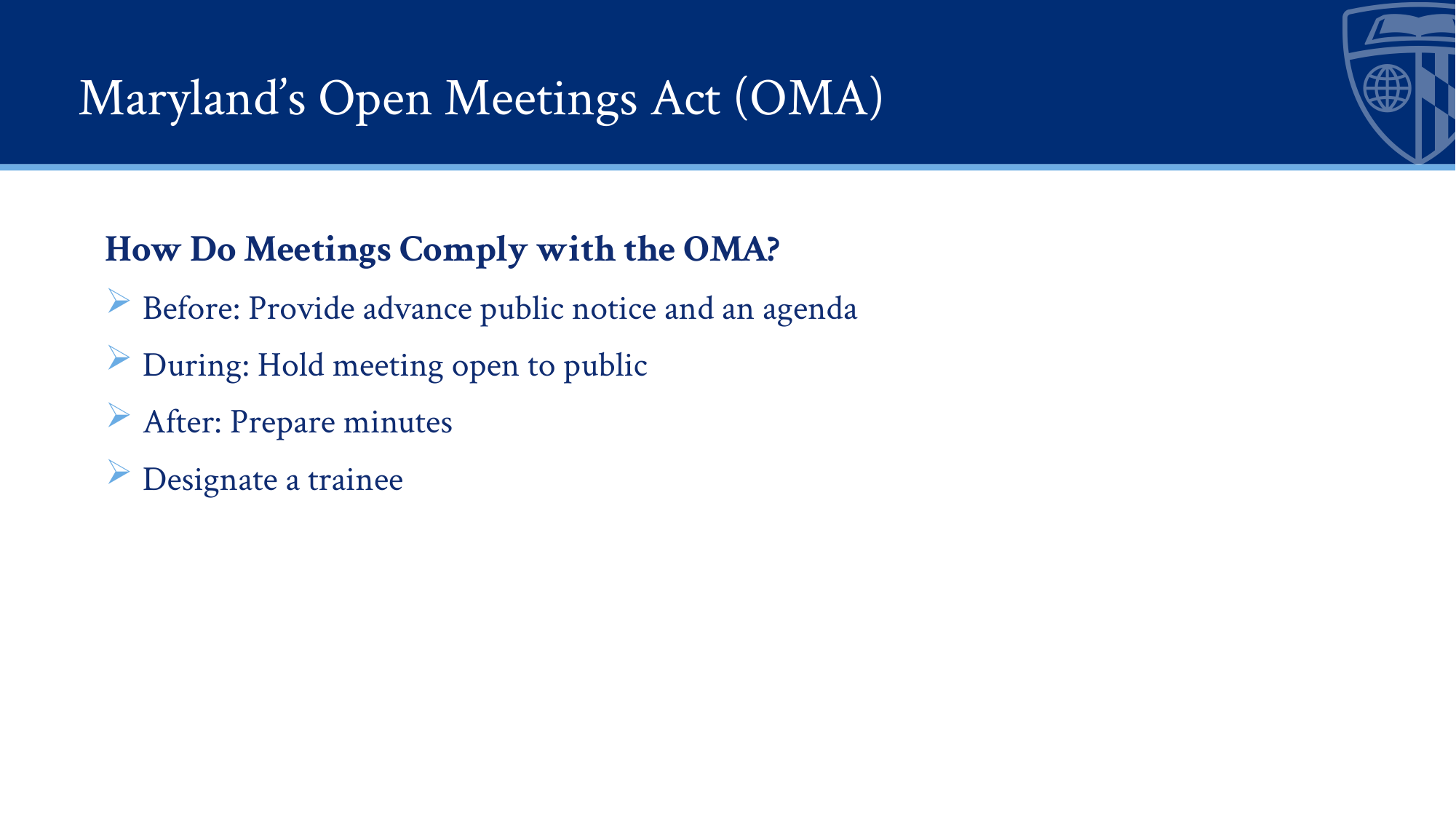

# Maryland’s Open Meetings Act (OMA)
How Do Meetings Comply with the OMA?
 Before: Provide advance public notice and an agenda
 During: Hold meeting open to public
 After: Prepare minutes
 Designate a trainee